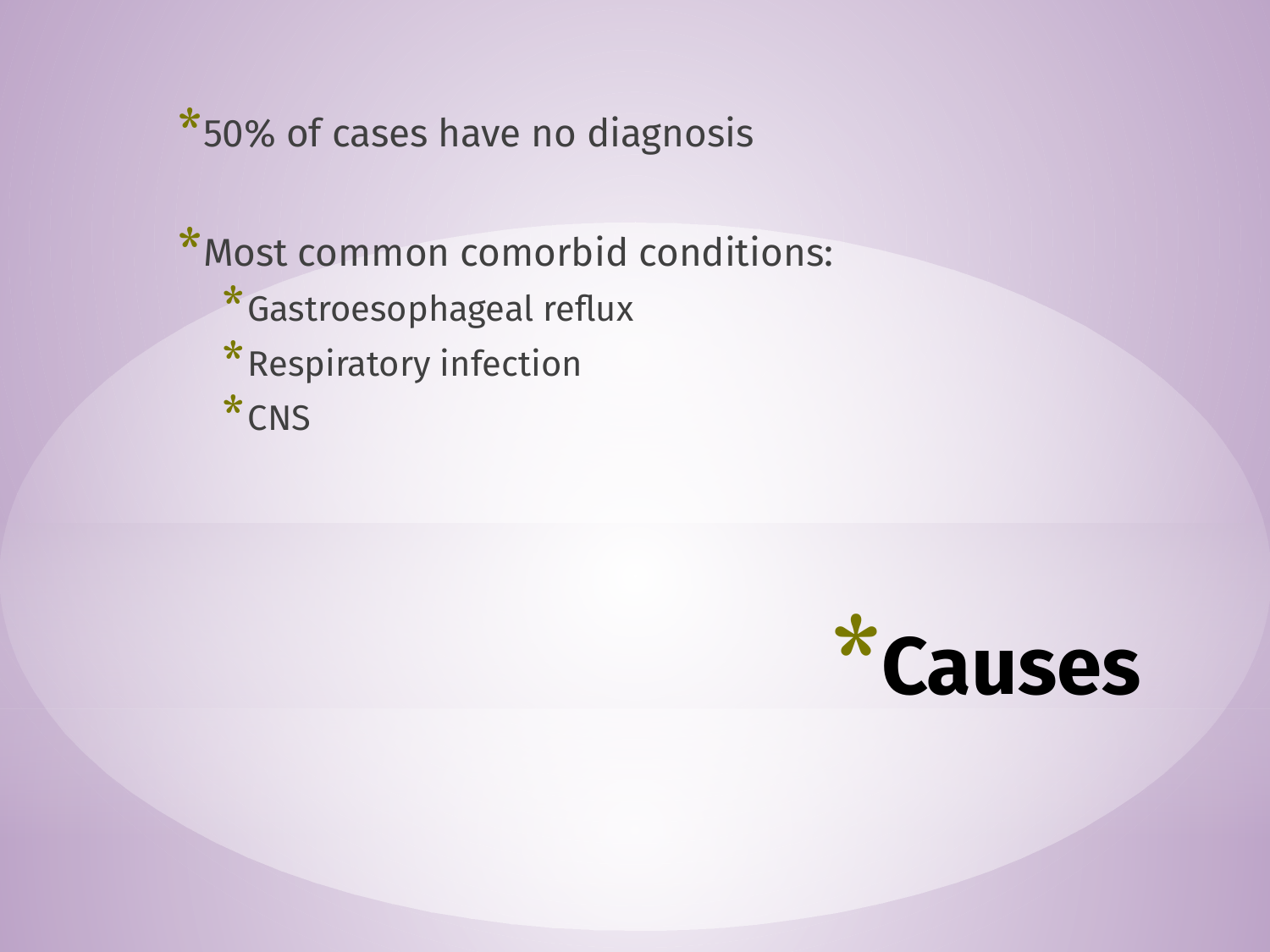

50% of cases have no diagnosis

Most common comorbid conditions:
Gastroesophageal reflux
Respiratory infection
CNS
# Causes